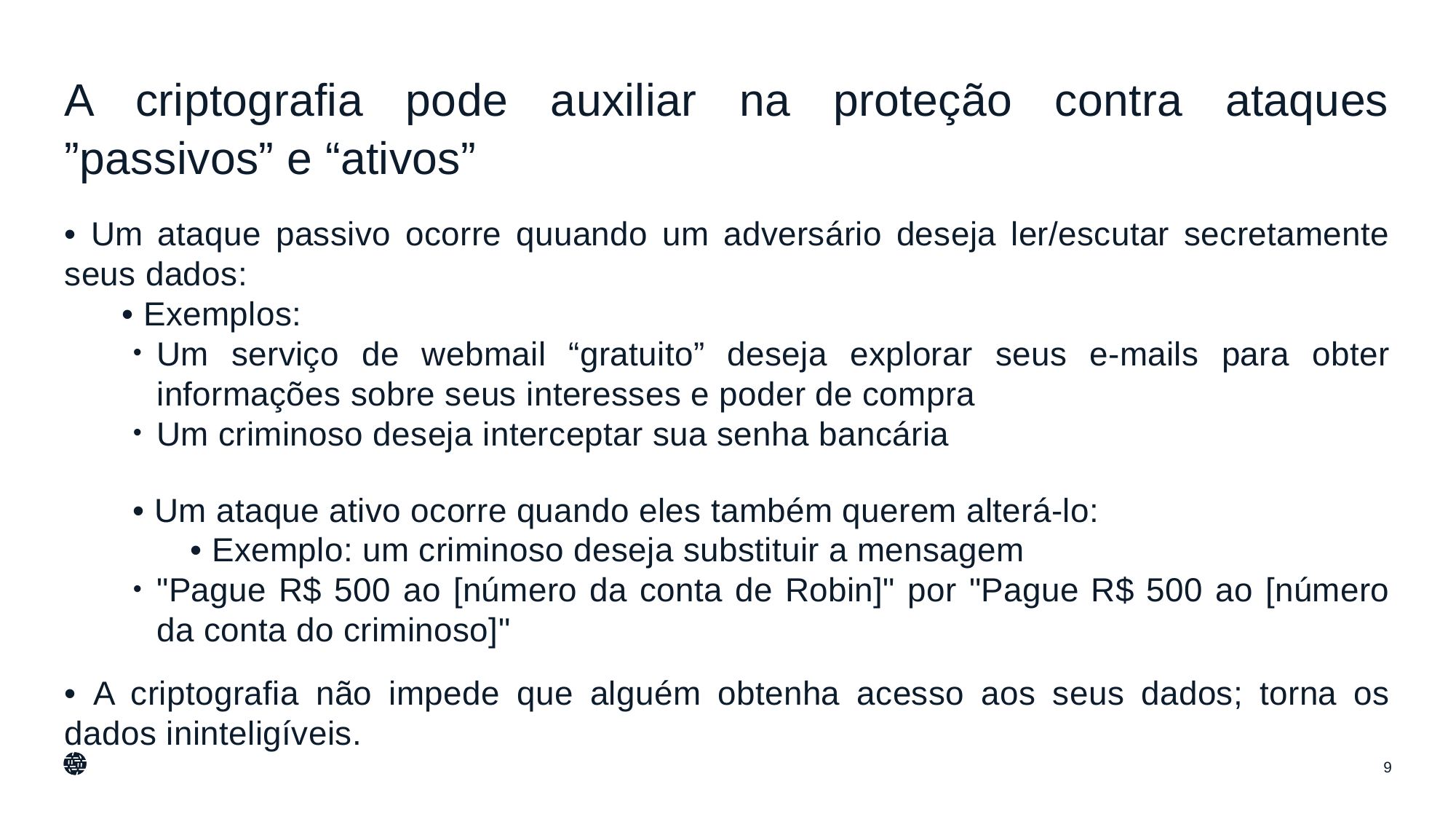

# A criptografia pode auxiliar na proteção contra ataques ”passivos” e “ativos”
• Um ataque passivo ocorre quuando um adversário deseja ler/escutar secretamente seus dados:
      • Exemplos:
Um serviço de webmail “gratuito” deseja explorar seus e-mails para obter informações sobre seus interesses e poder de compra
Um criminoso deseja interceptar sua senha bancária

• Um ataque ativo ocorre quando eles também querem alterá-lo:
      • Exemplo: um criminoso deseja substituir a mensagem
"Pague R$ 500 ao [número da conta de Robin]" por "Pague R$ 500 ao [número da conta do criminoso]"
• A criptografia não impede que alguém obtenha acesso aos seus dados; torna os dados ininteligíveis.
9